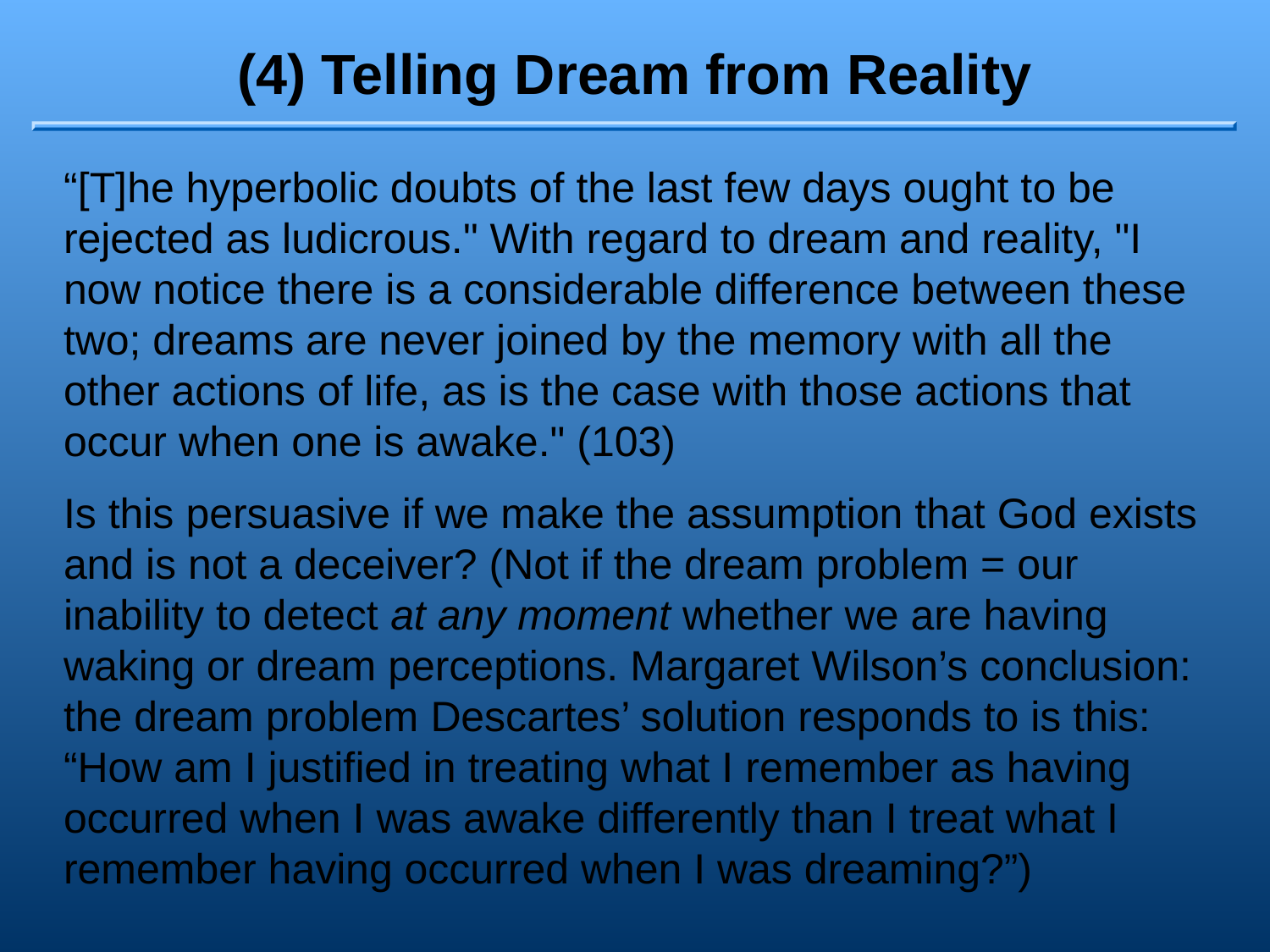

# (4) Telling Dream from Reality

“[T]he hyperbolic doubts of the last few days ought to be rejected as ludicrous." With regard to dream and reality, "I now notice there is a considerable difference between these two; dreams are never joined by the memory with all the other actions of life, as is the case with those actions that occur when one is awake." (103)
Is this persuasive if we make the assumption that God exists and is not a deceiver? (Not if the dream problem = our inability to detect at any moment whether we are having waking or dream perceptions. Margaret Wilson’s conclusion: the dream problem Descartes’ solution responds to is this: “How am I justified in treating what I remember as having occurred when I was awake differently than I treat what I remember having occurred when I was dreaming?”)